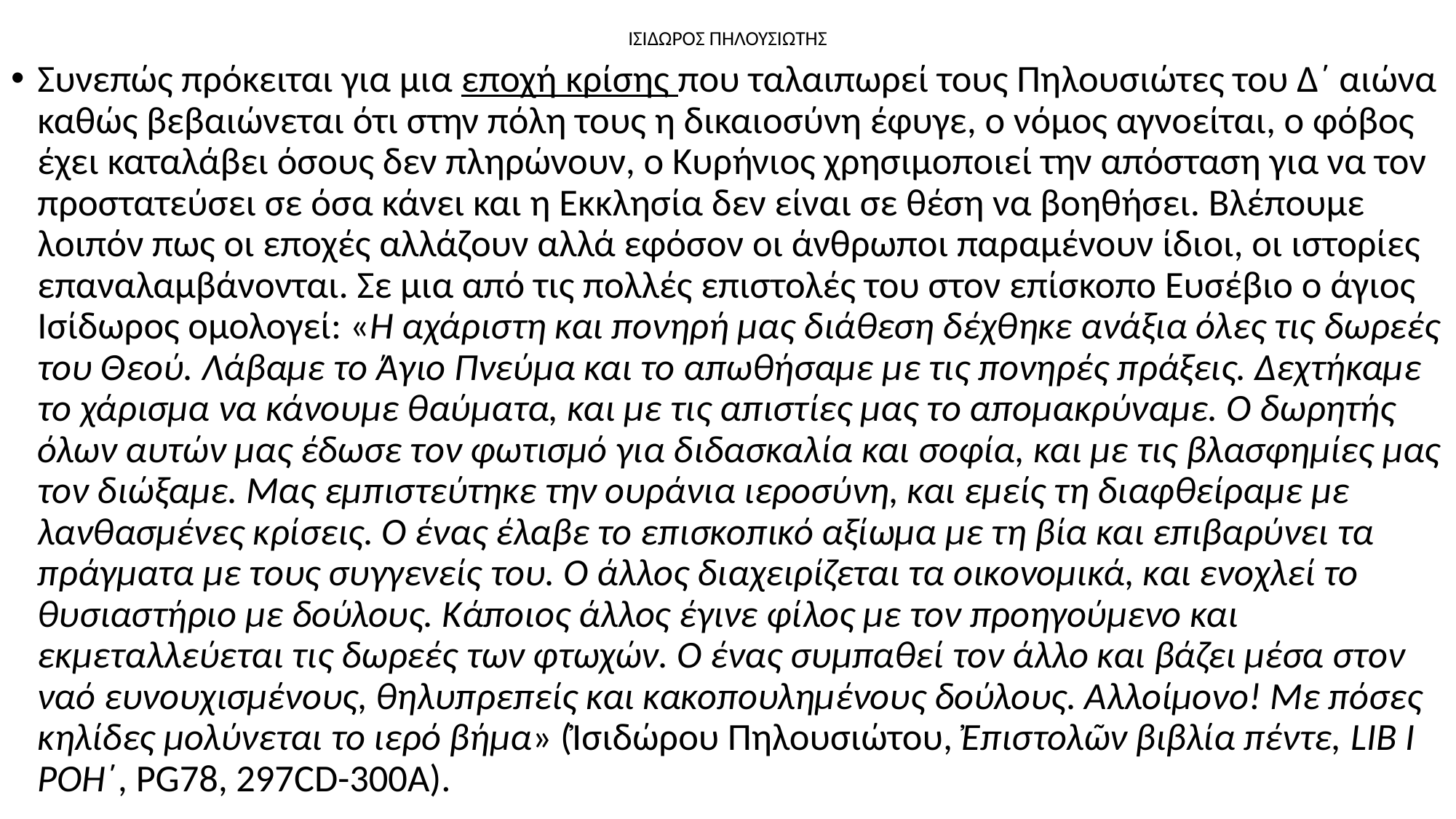

# ΙΣΙΔΩΡΟΣ ΠΗΛΟΥΣΙΩΤΗΣ
Συνεπώς πρόκειται για μια εποχή κρίσης που ταλαιπωρεί τους Πηλουσιώτες του Δ΄ αιώνα καθώς βεβαιώνεται ότι στην πόλη τους η δικαιοσύνη έφυγε, ο νόμος αγνοείται, ο φόβος έχει καταλάβει όσους δεν πληρώνουν, ο Κυρήνιος χρησιμοποιεί την απόσταση για να τον προστατεύσει σε όσα κάνει και η Εκκλησία δεν είναι σε θέση να βοηθήσει. Βλέπουμε λοιπόν πως οι εποχές αλλάζουν αλλά εφόσον οι άνθρωποι παραμένουν ίδιοι, οι ιστορίες επαναλαμβάνονται. Σε μια από τις πολλές επιστολές του στον επίσκοπο Ευσέβιο ο άγιος Ισίδωρος ομολογεί: «Η αχάριστη και πονηρή μας διάθεση δέχθηκε ανάξια όλες τις δωρεές του Θεού. Λάβαμε το Άγιο Πνεύμα και το απωθήσαμε με τις πονηρές πράξεις. Δεχτήκαμε το χάρισμα να κάνουμε θαύματα, και με τις απιστίες μας το απομακρύναμε. Ο δωρητής όλων αυτών μας έδωσε τον φωτισμό για διδασκαλία και σοφία, και με τις βλασφημίες μας τον διώξαμε. Μας εμπιστεύτηκε την ουράνια ιεροσύνη, και εμείς τη διαφθείραμε με λανθασμένες κρίσεις. Ο ένας έλαβε το επισκοπικό αξίωμα με τη βία και επιβαρύνει τα πράγματα με τους συγγενείς του. Ο άλλος διαχειρίζεται τα οικονομικά, και ενοχλεί το θυσιαστήριο με δούλους. Κάποιος άλλος έγινε φίλος με τον προηγούμενο και εκμεταλλεύεται τις δωρεές των φτωχών. Ο ένας συμπαθεί τον άλλο και βάζει μέσα στον ναό ευνουχισμένους, θηλυπρεπείς και κακοπουλημένους δούλους. Αλλοίμονο! Με πόσες κηλίδες μολύνεται το ιερό βήμα» (Ἰσιδώρου Πηλουσιώτου, Ἐπιστολῶν βιβλία πέντε, LIB Ι ΡΟΗ΄, PG78, 297CD-300A).